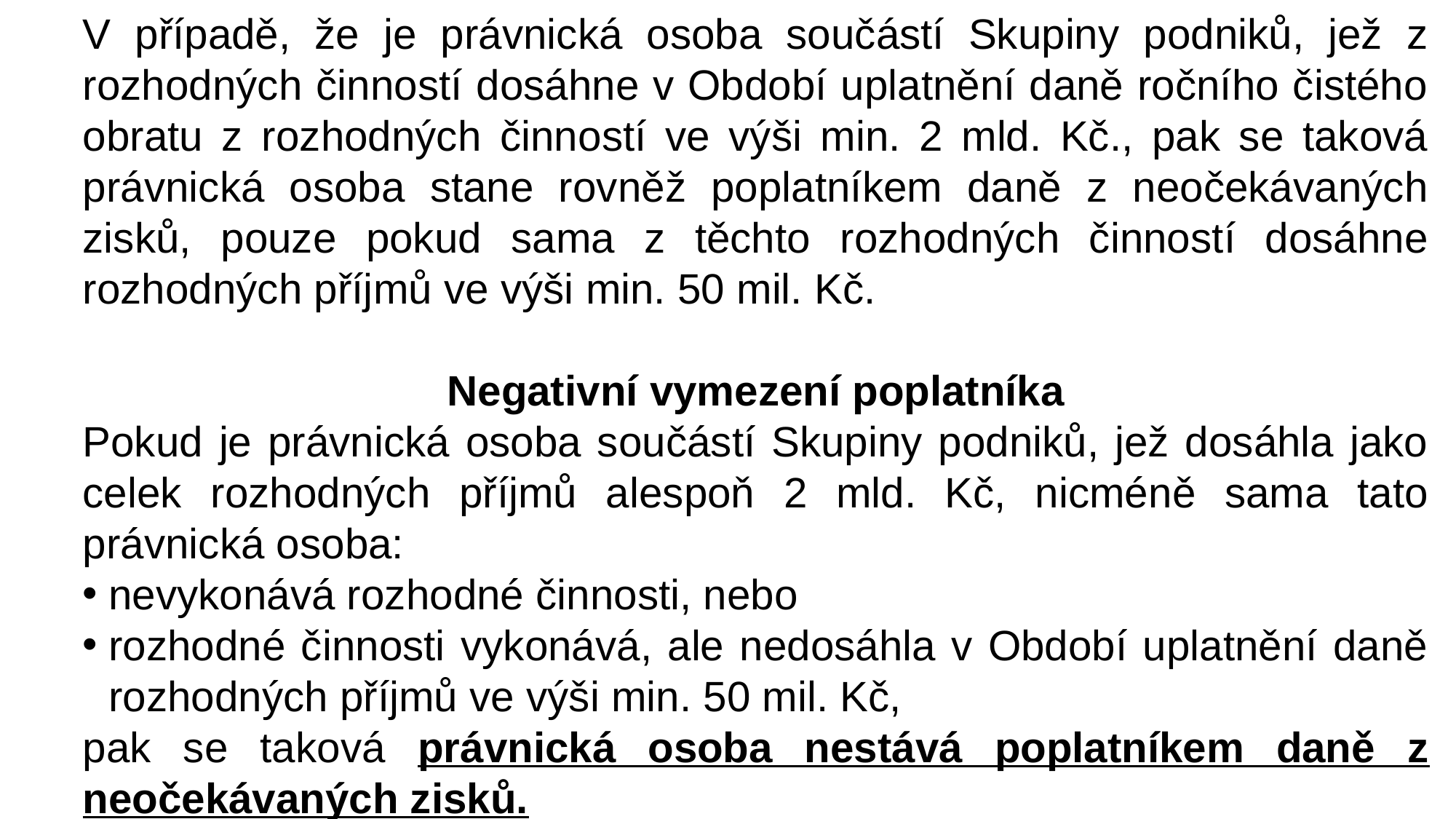

V případě, že je právnická osoba součástí Skupiny podniků, jež z rozhodných činností dosáhne v Období uplatnění daně ročního čistého obratu z rozhodných činností ve výši min. 2 mld. Kč., pak se taková právnická osoba stane rovněž poplatníkem daně z neočekávaných zisků, pouze pokud sama z těchto rozhodných činností dosáhne rozhodných příjmů ve výši min. 50 mil. Kč.

Negativní vymezení poplatníka
Pokud je právnická osoba součástí Skupiny podniků, jež dosáhla jako celek rozhodných příjmů alespoň 2 mld. Kč, nicméně sama tato právnická osoba:
nevykonává rozhodné činnosti, nebo
rozhodné činnosti vykonává, ale nedosáhla v Období uplatnění daně rozhodných příjmů ve výši min. 50 mil. Kč,
pak se taková právnická osoba nestává poplatníkem daně z neočekávaných zisků.